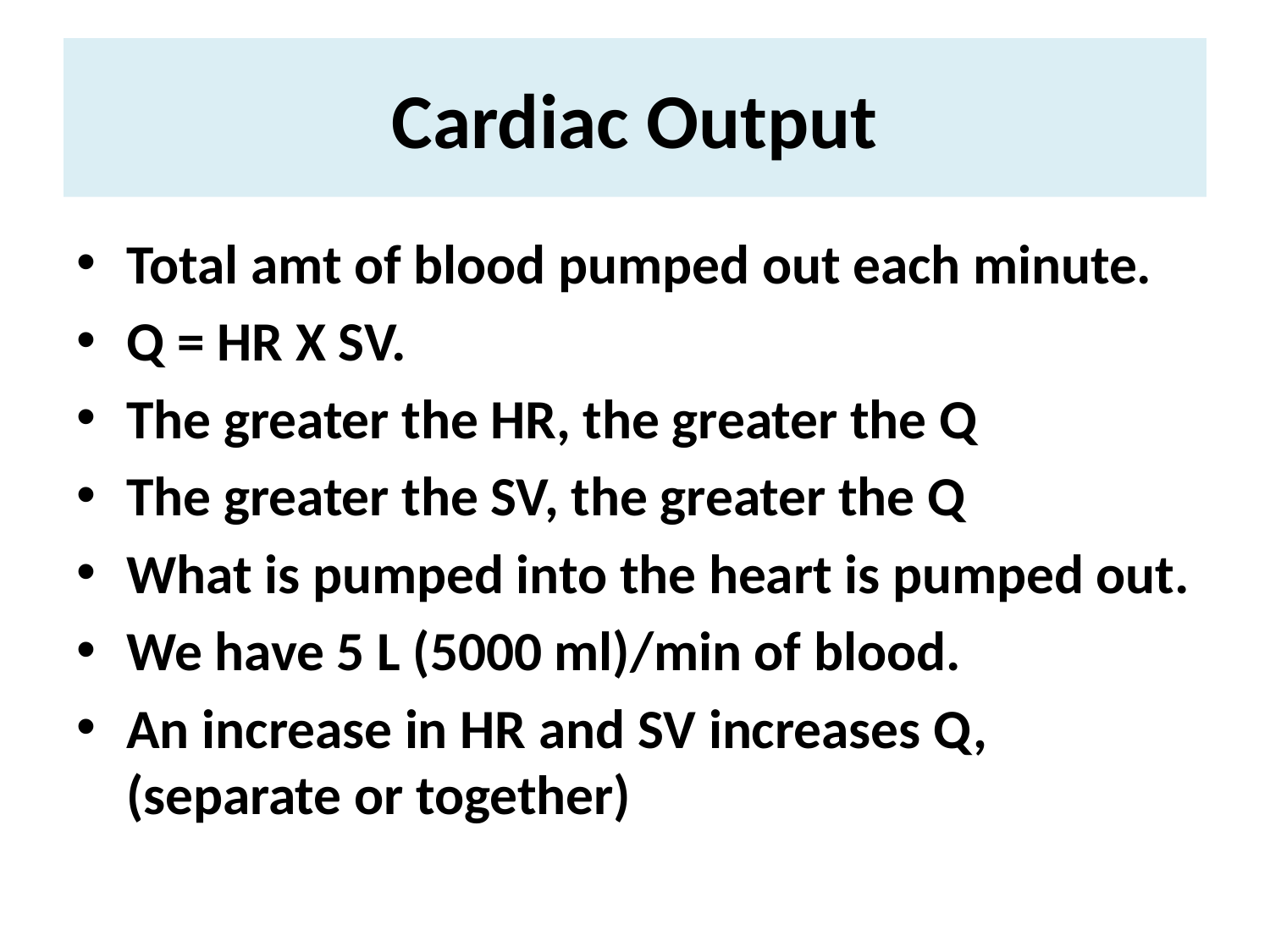

# Cardiac Output
Total amt of blood pumped out each minute.
Q = HR X SV.
The greater the HR, the greater the Q
The greater the SV, the greater the Q
What is pumped into the heart is pumped out.
We have 5 L (5000 ml)/min of blood.
An increase in HR and SV increases Q, (separate or together)